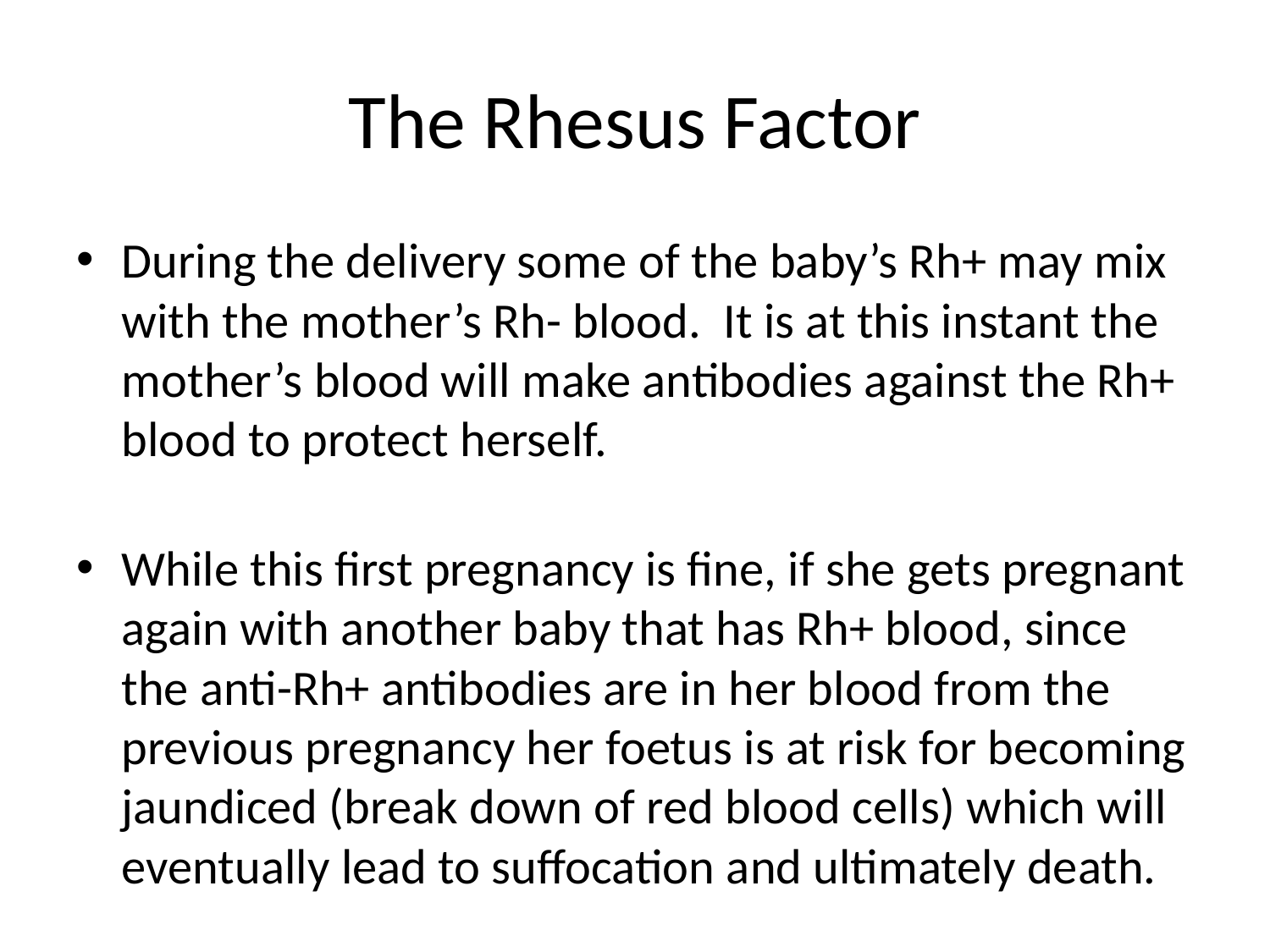

# The Rhesus Factor
During the delivery some of the baby’s Rh+ may mix with the mother’s Rh- blood.  It is at this instant the mother’s blood will make antibodies against the Rh+ blood to protect herself.
While this first pregnancy is fine, if she gets pregnant again with another baby that has Rh+ blood, since the anti-Rh+ antibodies are in her blood from the previous pregnancy her foetus is at risk for becoming jaundiced (break down of red blood cells) which will eventually lead to suffocation and ultimately death.